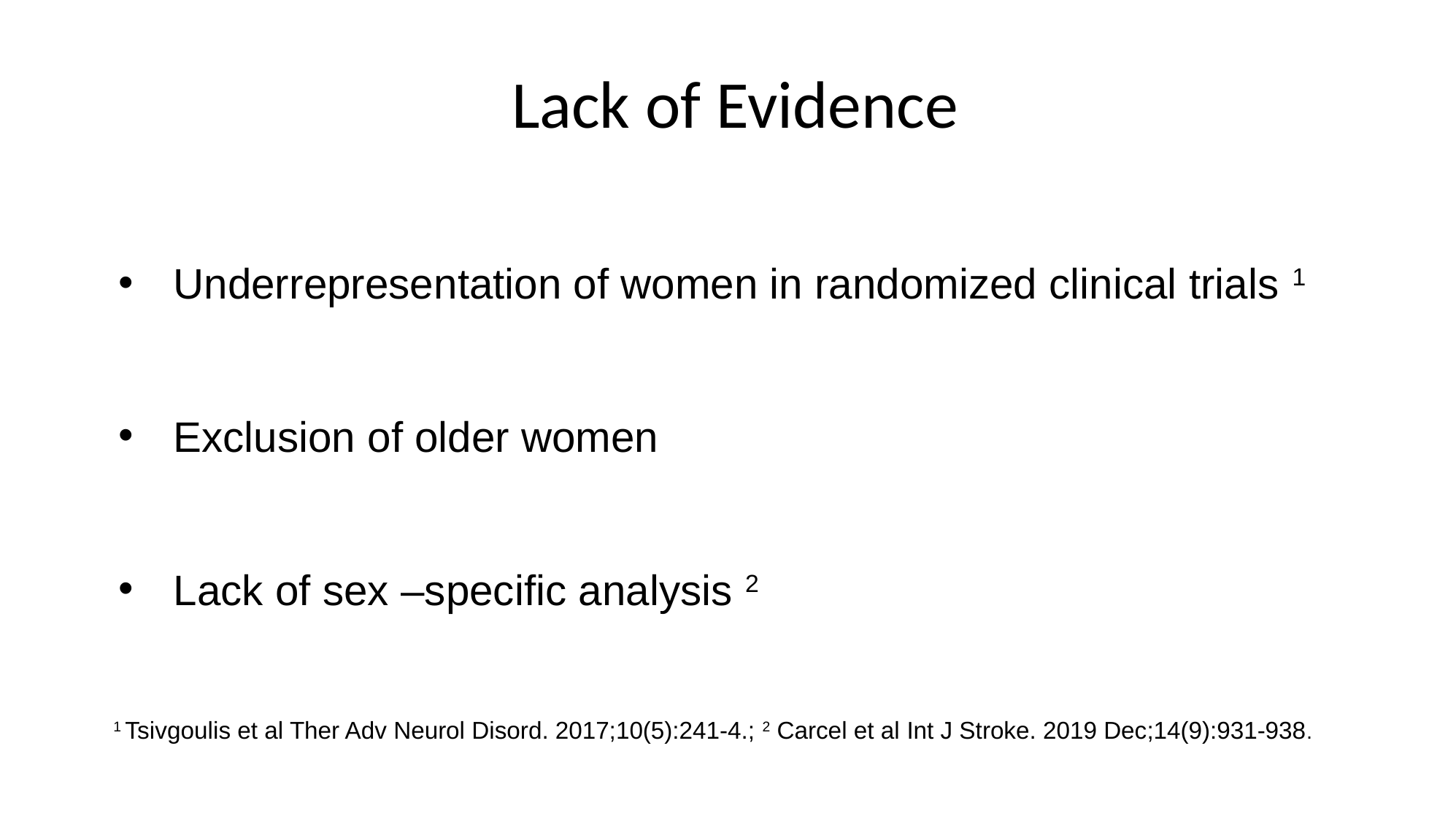

# Lack of Evidence

Underrepresentation of women in randomized clinical trials 1

Exclusion of older women

Lack of sex –specific analysis 2

1 Tsivgoulis et al Ther Adv Neurol Disord. 2017;10(5):241-4.; 2 Carcel et al Int J Stroke. 2019 Dec;14(9):931-938.